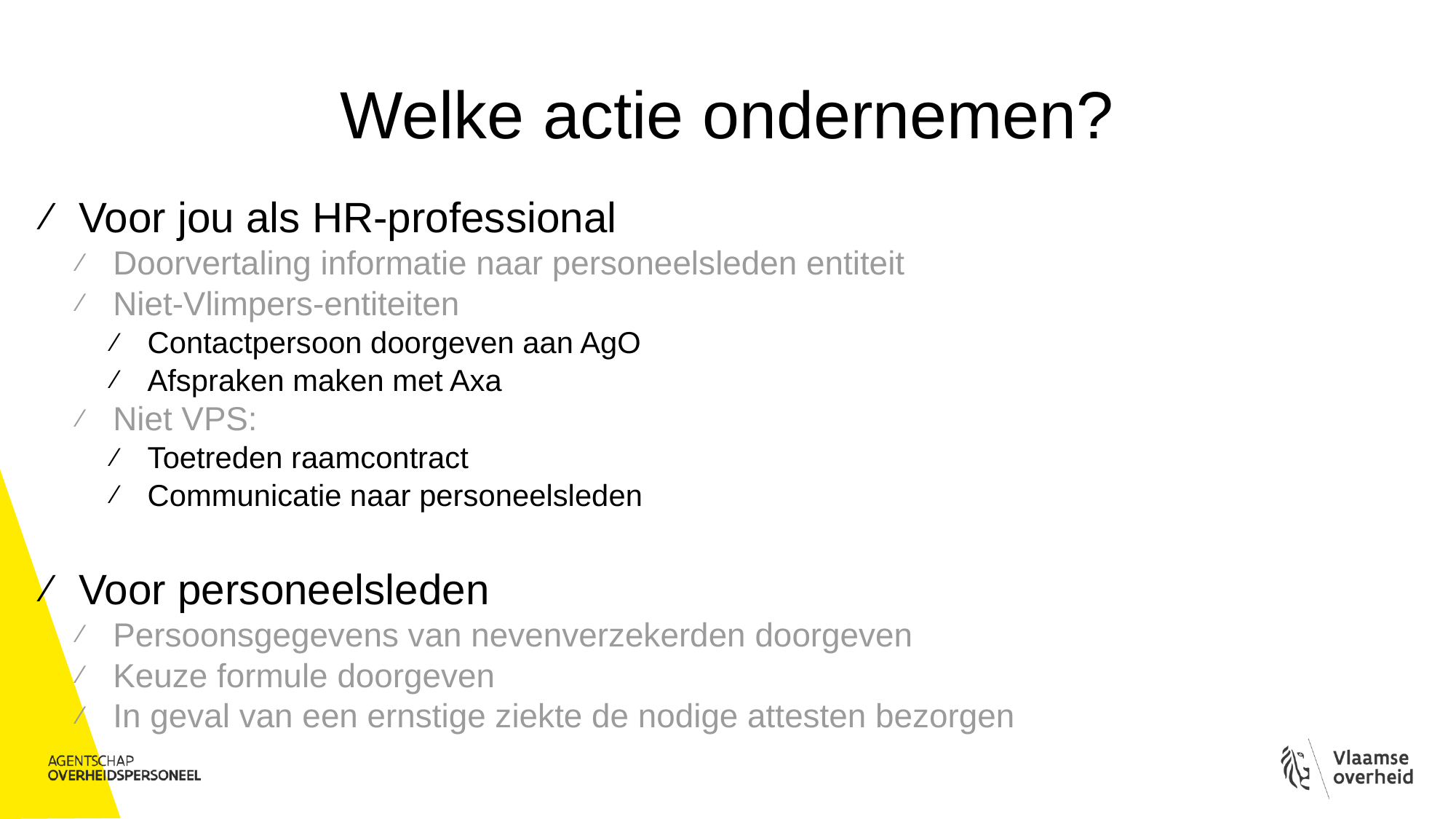

# Welke actie ondernemen?
Voor jou als HR-professional
Doorvertaling informatie naar personeelsleden entiteit
Niet-Vlimpers-entiteiten
Contactpersoon doorgeven aan AgO
Afspraken maken met Axa
Niet VPS:
Toetreden raamcontract
Communicatie naar personeelsleden

Voor personeelsleden
Persoonsgegevens van nevenverzekerden doorgeven
Keuze formule doorgeven
In geval van een ernstige ziekte de nodige attesten bezorgen